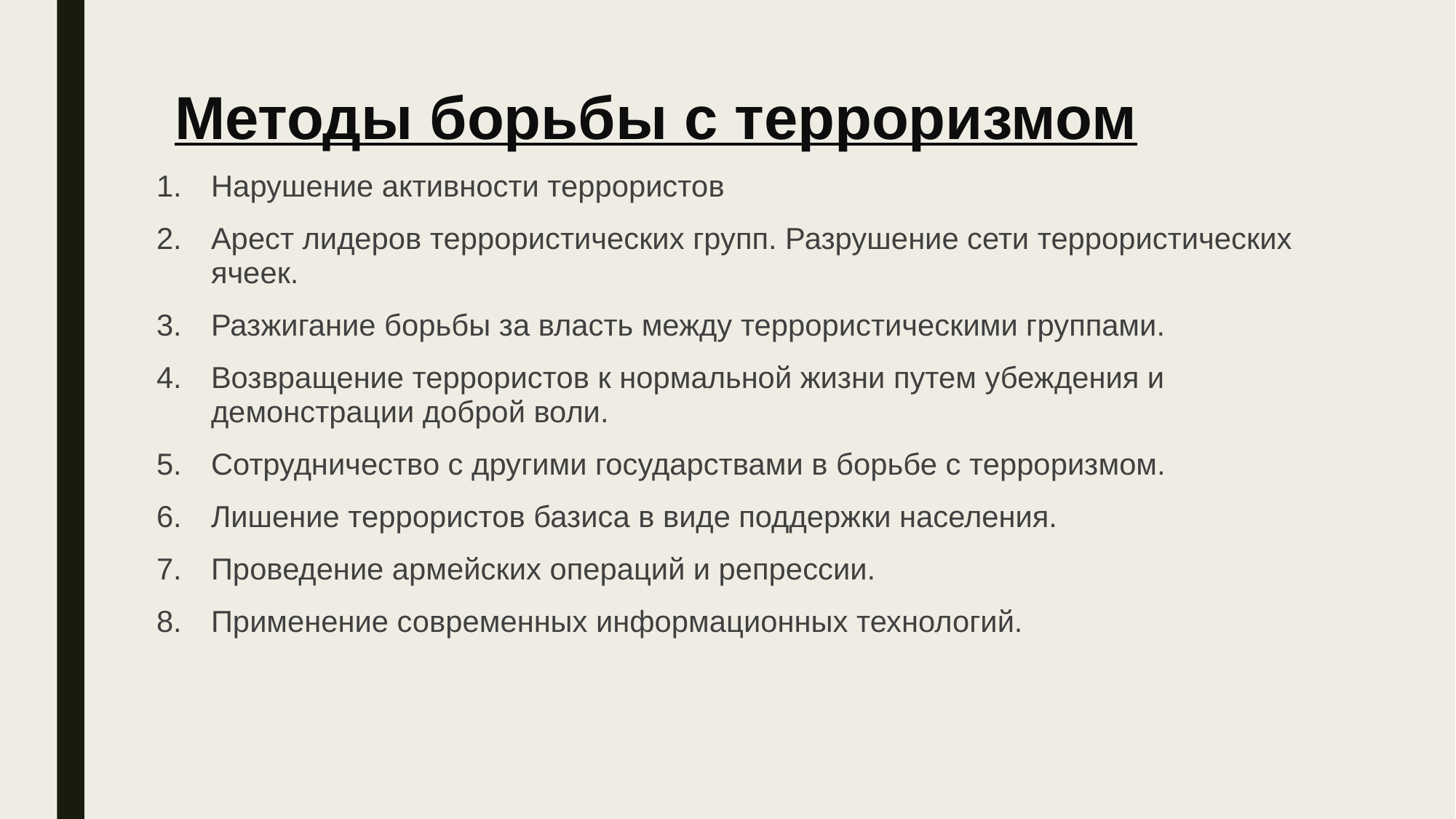

# Методы борьбы с терроризмом
Нарушение активности террористов
Арест лидеров террористических групп. Разрушение сети террористических ячеек.
Разжигание борьбы за власть между террористическими группами.
Возвращение террористов к нормальной жизни путем убеждения и демонстрации доброй воли.
Сотрудничество с другими государствами в борьбе с терроризмом.
Лишение террористов базиса в виде поддержки населения.
Проведение армейских операций и репрессии.
Применение современных информационных технологий.